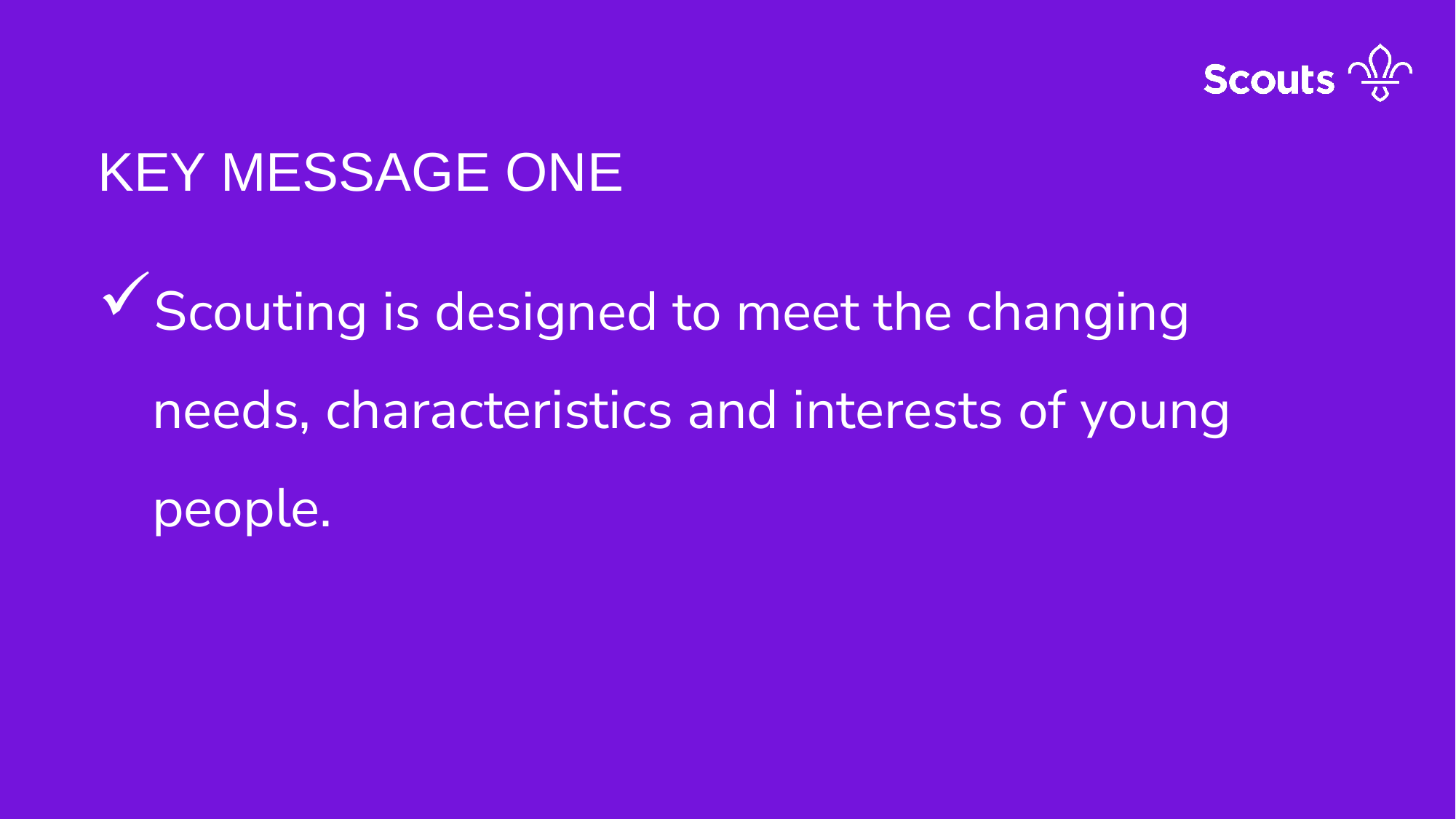

KEY MESSAGE ONE

Scouting is designed to meet the changing needs, characteristics and interests of young people.